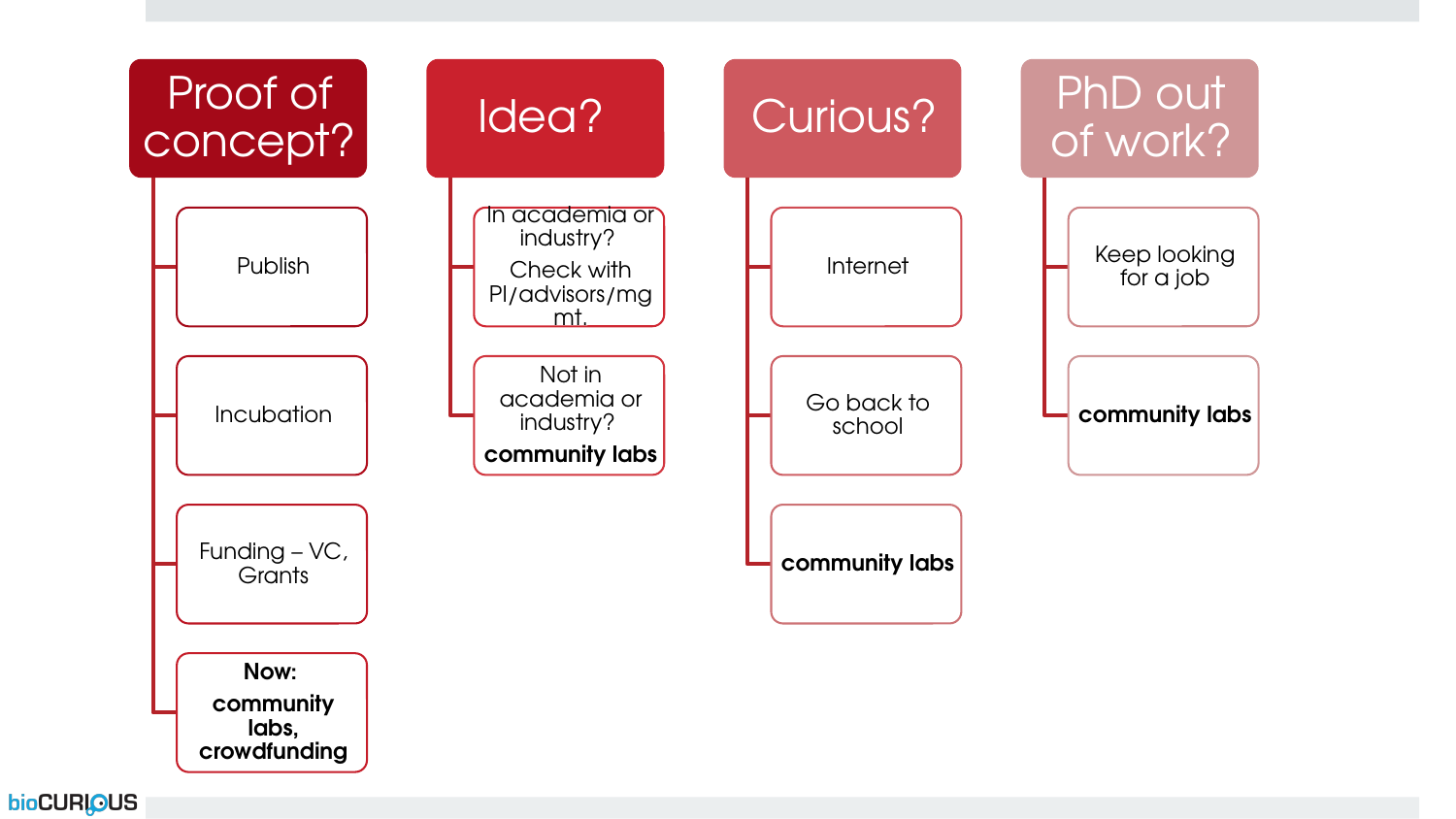

Proof of concept?
Publish
Incubation
Funding – VC, Grants
Now:
community labs, crowdfunding
Idea?
In academia or industry?
Check with PI/advisors/mgmt.
Not in academia or industry?
community labs
Curious?
Internet
Go back to school
community labs
PhD out of work?
Keep looking for a job
community labs